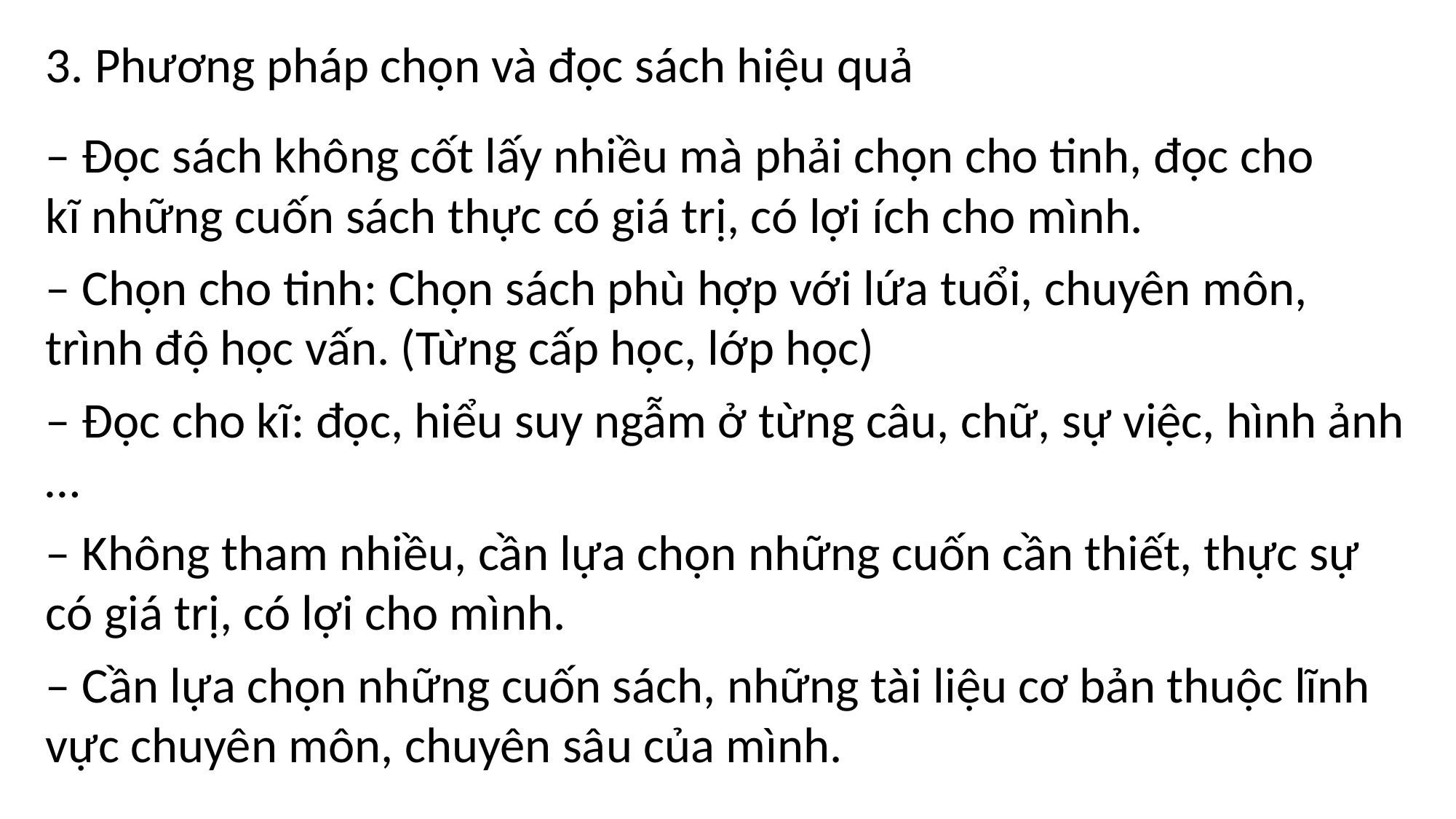

3. Phương pháp chọn và đọc sách hiệu quả

– Đọc sách không cốt lấy nhiều mà phải chọn cho tinh, đọc cho kĩ những cuốn sách thực có giá trị, có lợi ích cho mình.
– Chọn cho tinh: Chọn sách phù hợp với lứa tuổi, chuyên môn, trình độ học vấn. (Từng cấp học, lớp học)
– Đọc cho kĩ: đọc, hiểu suy ngẫm ở từng câu, chữ, sự việc, hình ảnh …
– Không tham nhiều, cần lựa chọn những cuốn cần thiết, thực sự có giá trị, có lợi cho mình.
– Cần lựa chọn những cuốn sách, những tài liệu cơ bản thuộc lĩnh vực chuyên môn, chuyên sâu của mình.